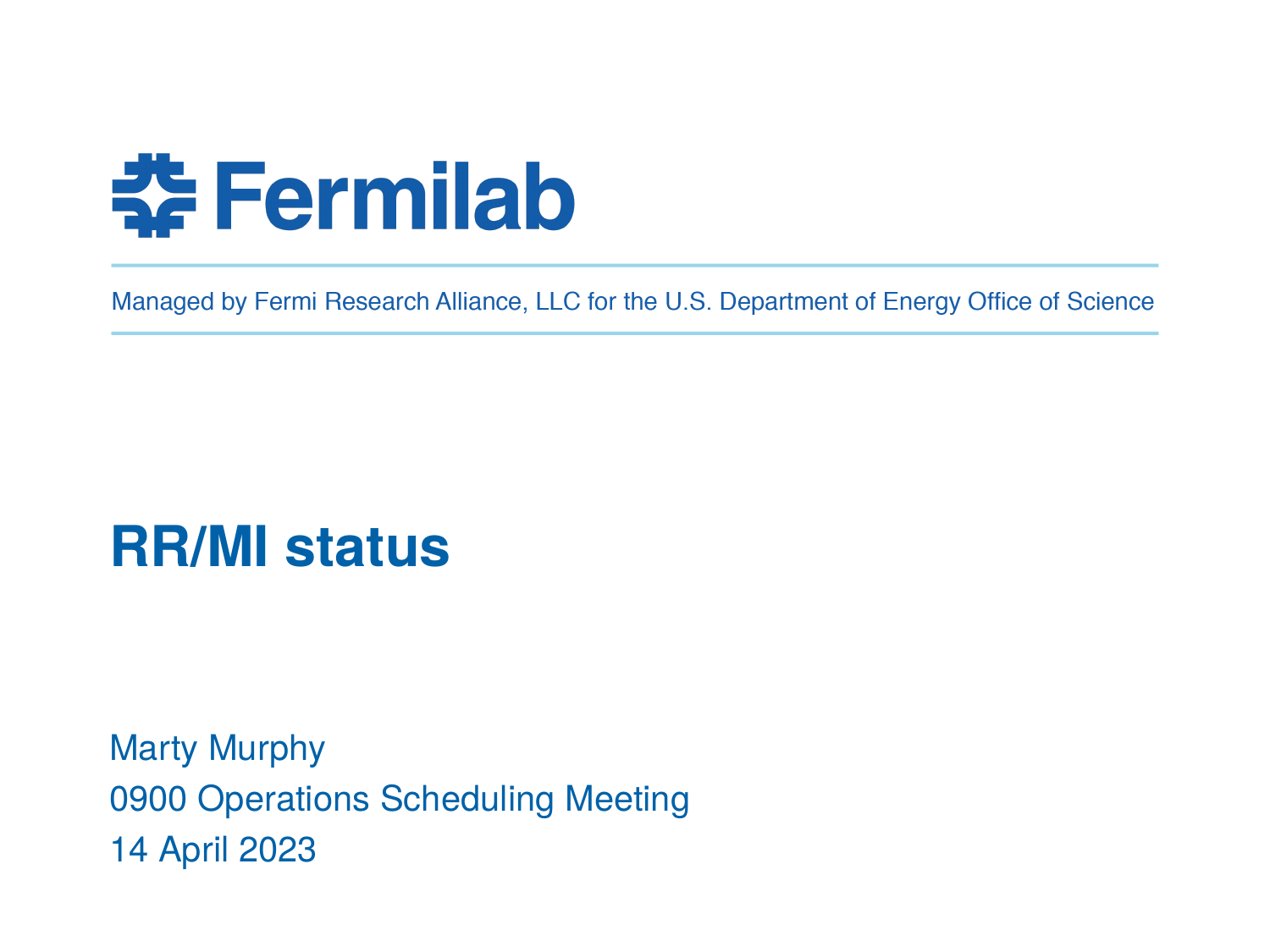

RR/MI status
Marty Murphy
0900 Operations Scheduling Meeting
14 April 2023